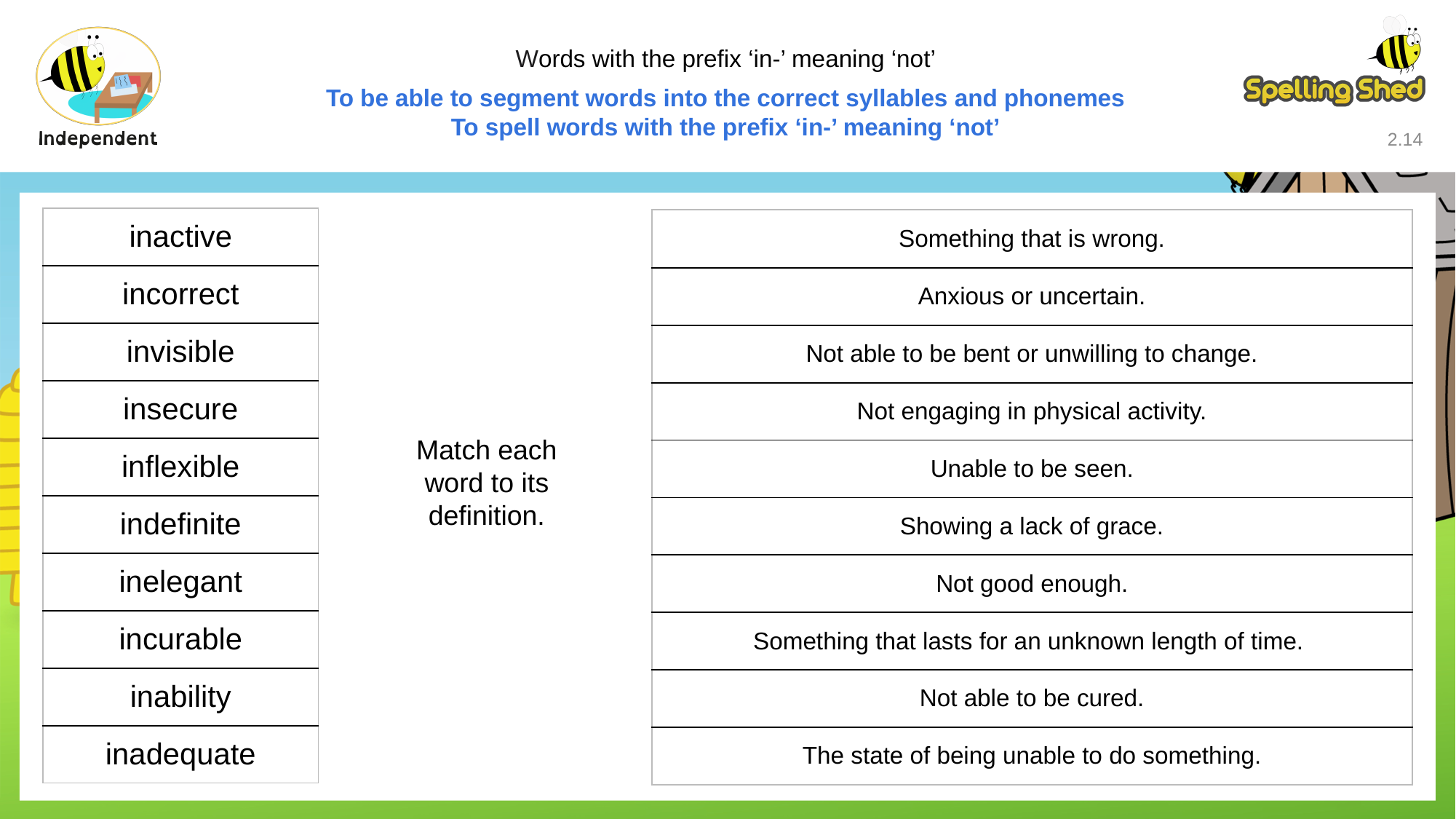

Words with the prefix ‘in-’ meaning ‘not’
To be able to segment words into the correct syllables and phonemes
To spell words with the prefix ‘in-’ meaning ‘not’

2.14
| inactive |
| --- |
| incorrect |
| invisible |
| insecure |
| inflexible |
| indefinite |
| inelegant |
| incurable |
| inability |
| inadequate |
| Something that is wrong. |
| --- |
| Anxious or uncertain. |
| Not able to be bent or unwilling to change. |
| Not engaging in physical activity. |
| Unable to be seen. |
| Showing a lack of grace. |
| Not good enough. |
| Something that lasts for an unknown length of time. |
| Not able to be cured. |
| The state of being unable to do something. |
Match each word to its definition.